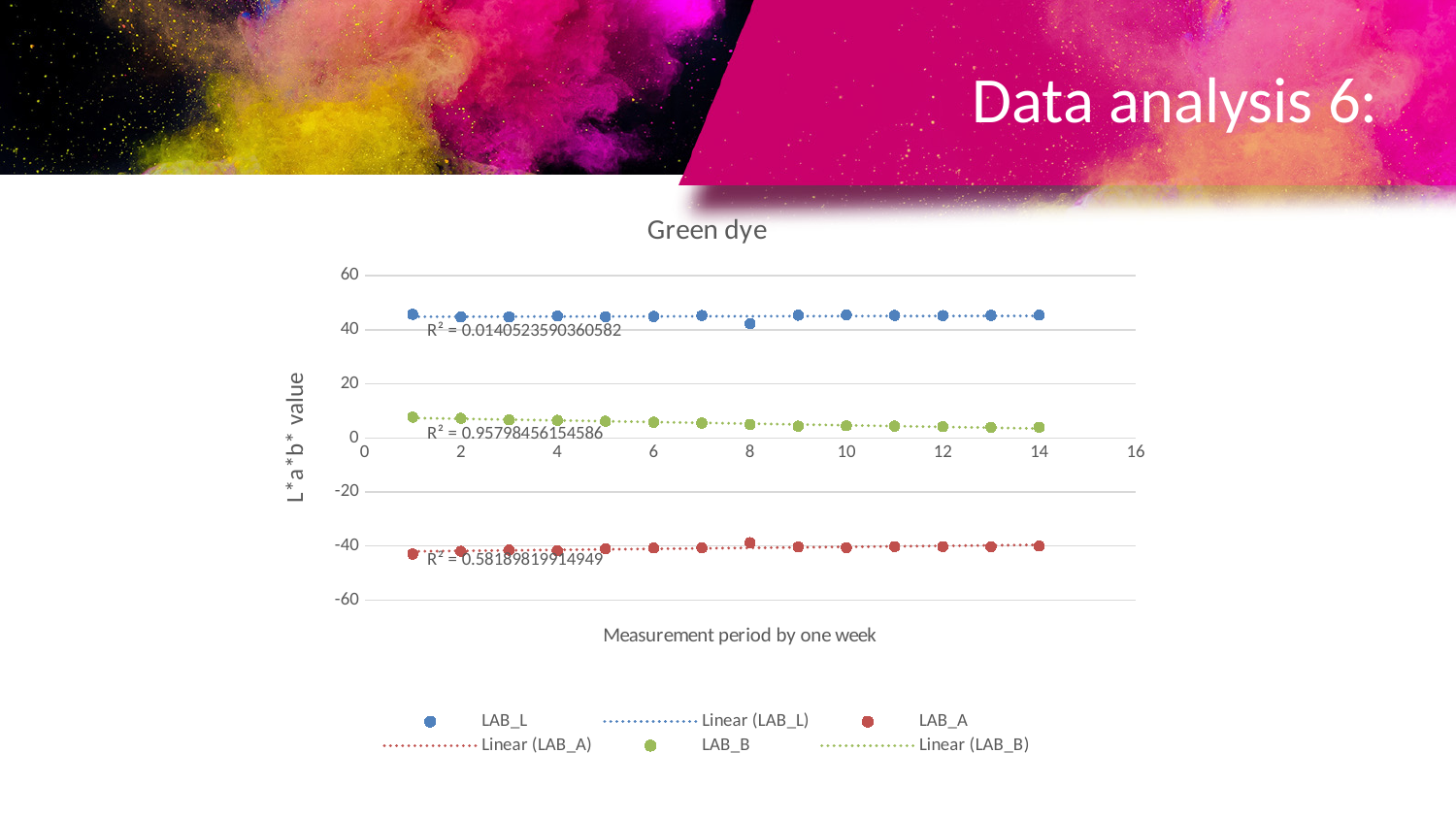

# Data analysis 6:

### Chart: Green dye

| Category | LAB_L | LAB_A | LAB_B |
|---|---|---|---|